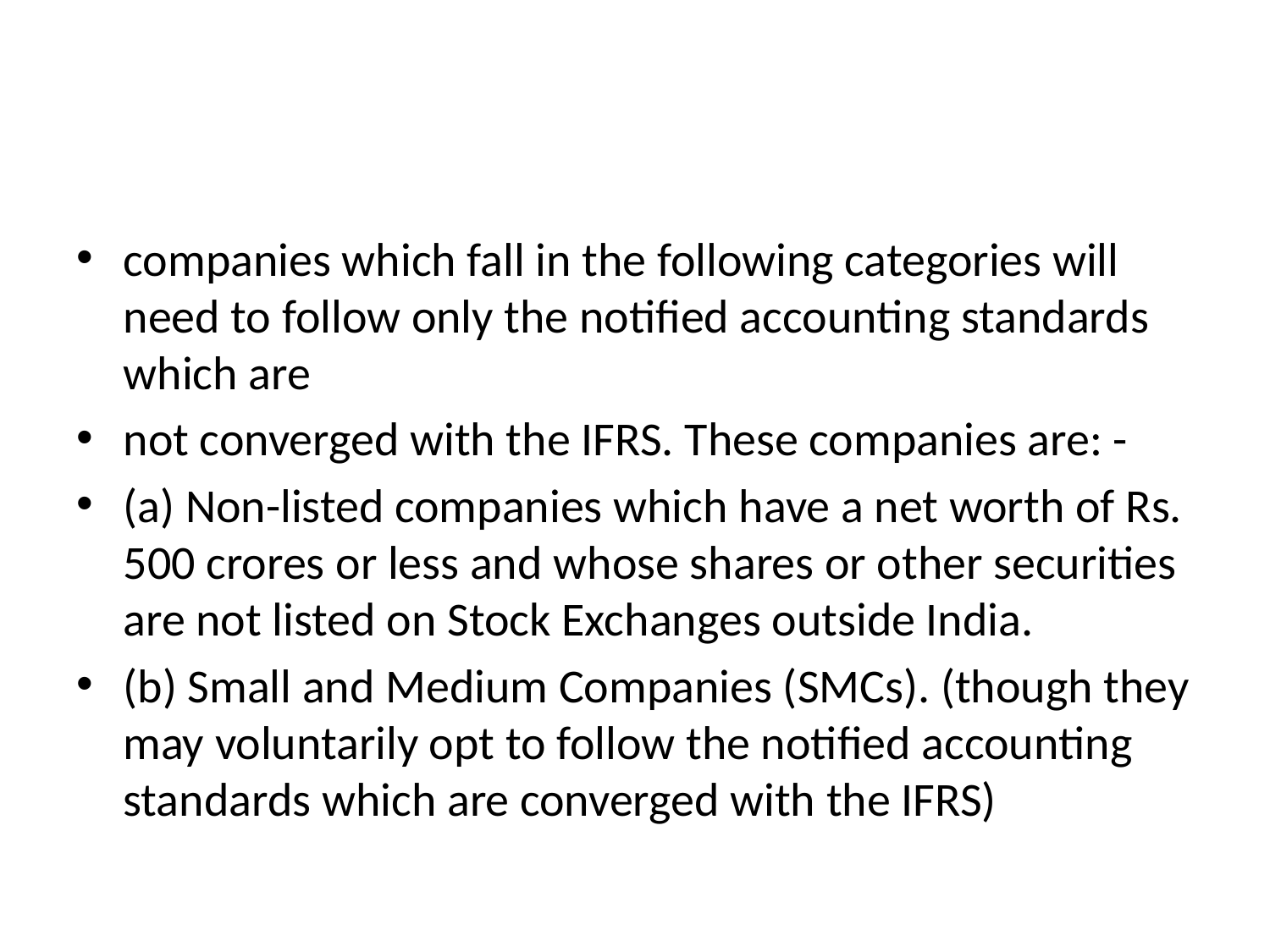

companies which fall in the following categories will need to follow only the notified accounting standards which are
not converged with the IFRS. These companies are: -
(a) Non-listed companies which have a net worth of Rs. 500 crores or less and whose shares or other securities are not listed on Stock Exchanges outside India.
(b) Small and Medium Companies (SMCs). (though they may voluntarily opt to follow the notified accounting standards which are converged with the IFRS)